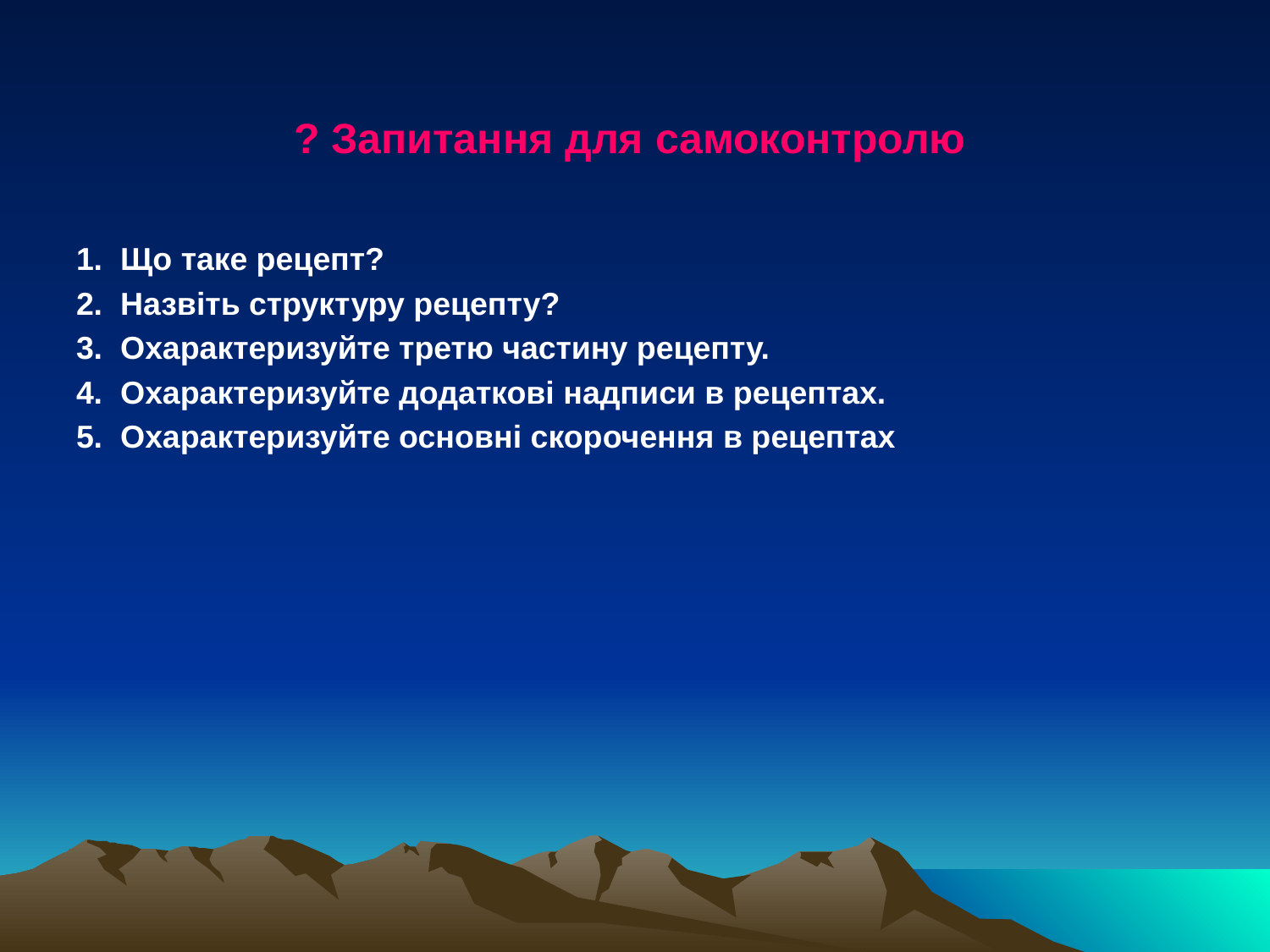

? Запитання для самоконтролю
1.  Що таке рецепт?
2.  Назвіть структуру рецепту?
3.  Охарактеризуйте третю частину рецепту.
4.  Охарактеризуйте додаткові надписи в рецептах.
5.  Охарактеризуйте основні скорочення в рецептах